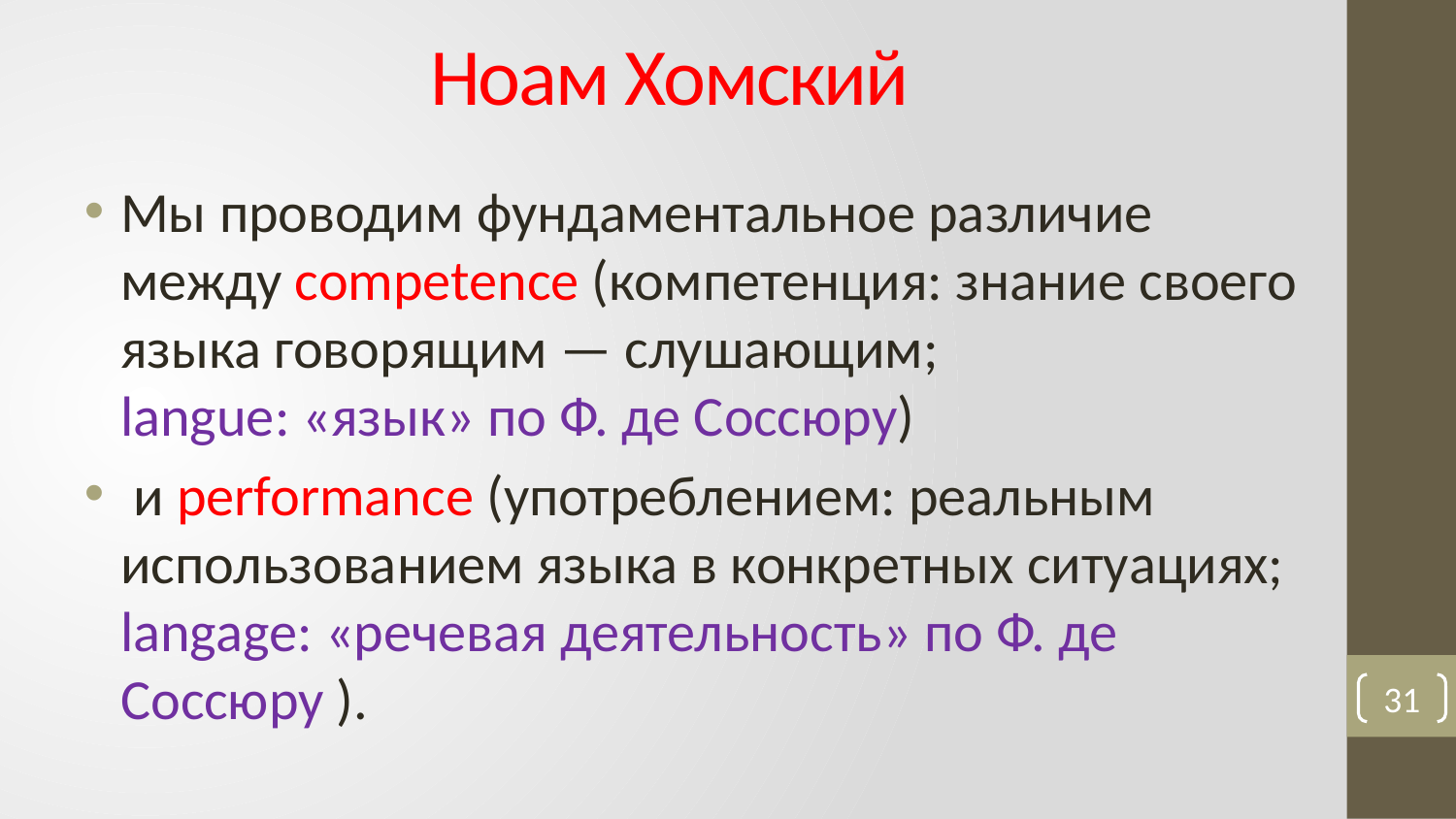

# Ноам Хомский
Мы проводим фундаментальное различие между competence (компетенция: знание своего языка говорящим — слушающим;
langue: «язык» по Ф. де Соссюру)
 и performance (употреблением: реальным использованием языка в конкретных ситуациях; langage: «речевая деятельность» по Ф. де Соссюру ).
31